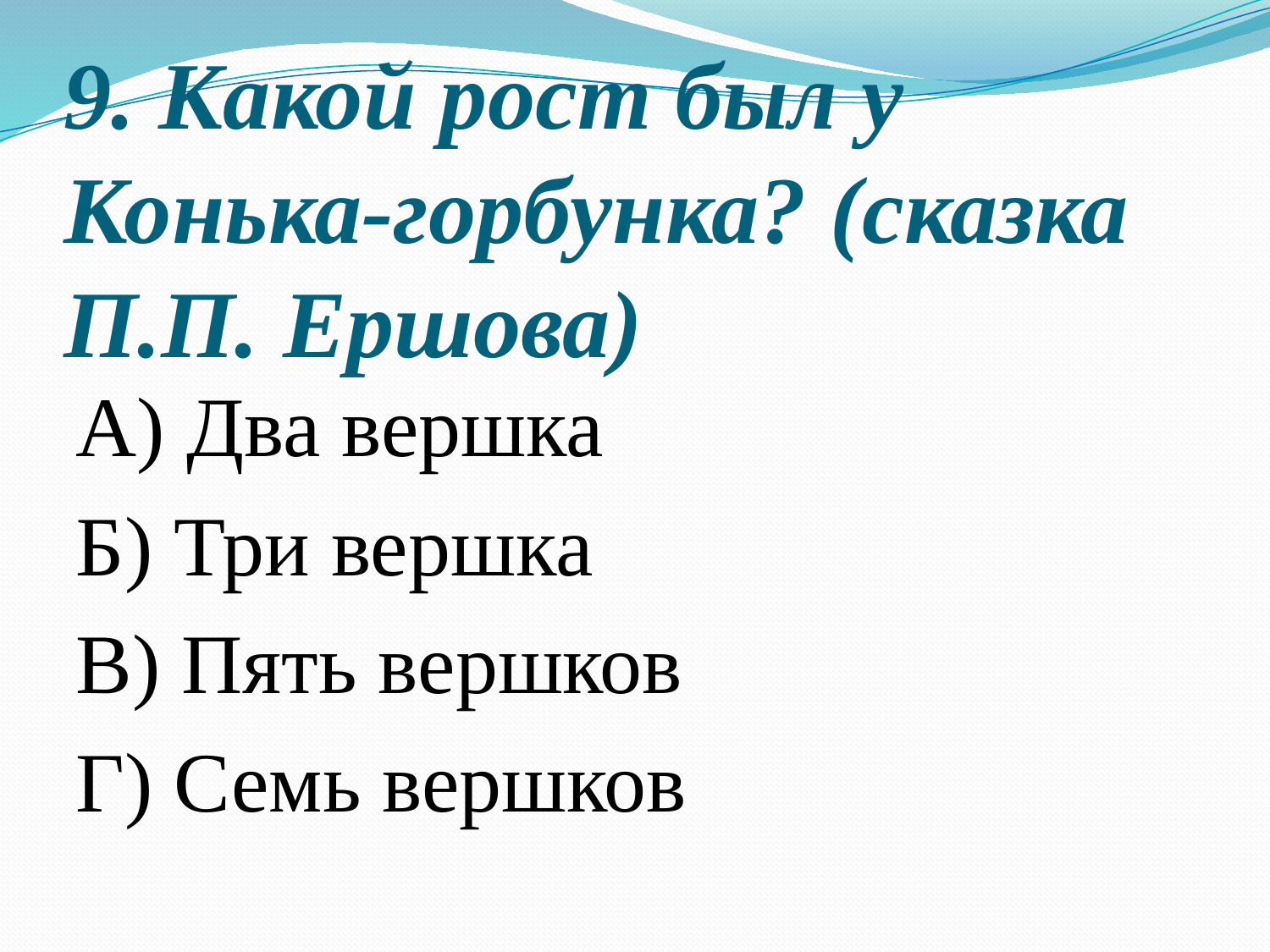

# 9. Какой рост был у Конька-горбунка? (сказка П.П. Ершова)
А) Два вершка
Б) Три вершка
В) Пять вершков
Г) Семь вершков